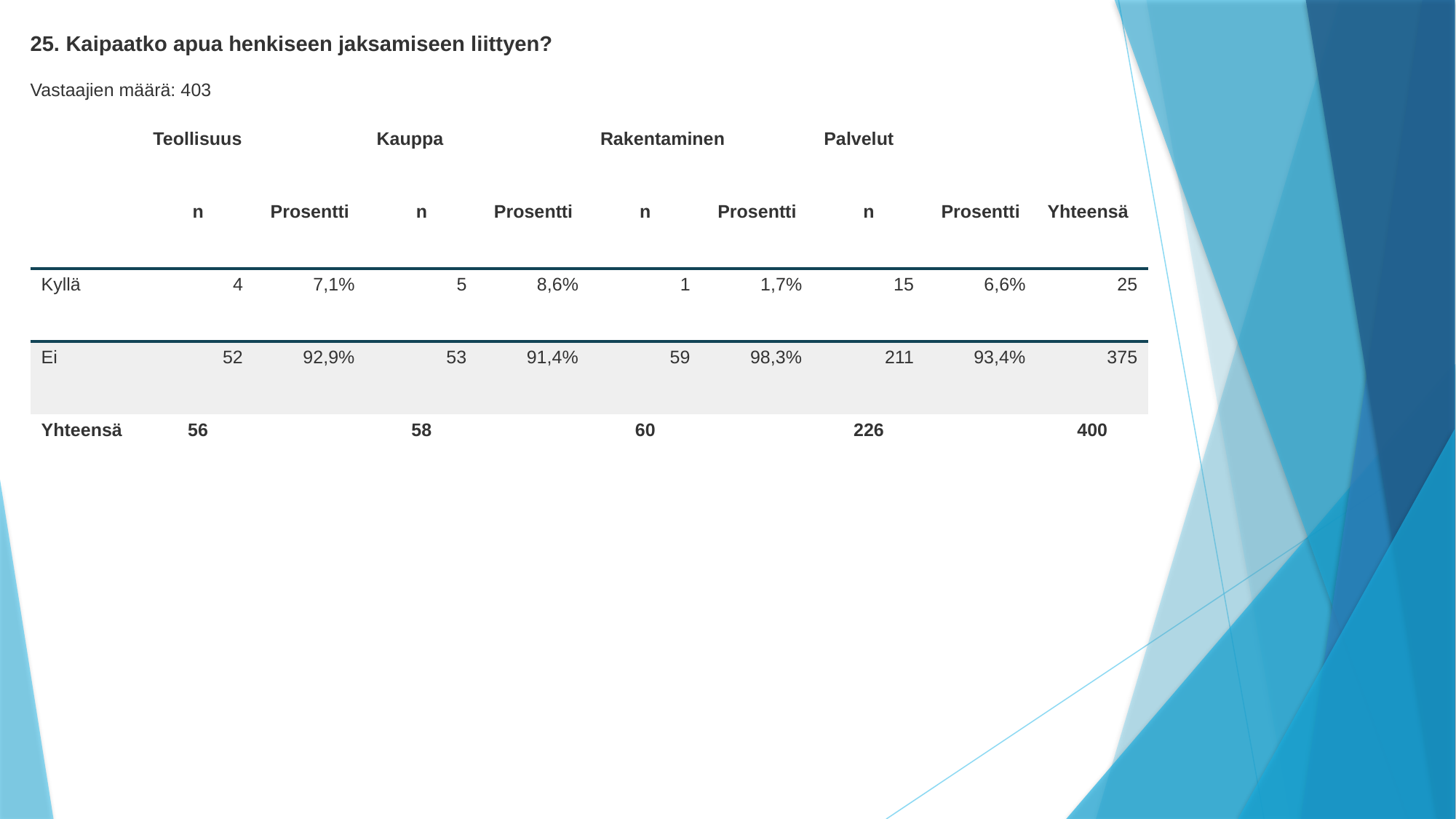

25. Kaipaatko apua henkiseen jaksamiseen liittyen?
Vastaajien määrä: 403
|  | Teollisuus |  | Kauppa |  | Rakentaminen |  | Palvelut |  |  |
| --- | --- | --- | --- | --- | --- | --- | --- | --- | --- |
|  | n | Prosentti | n | Prosentti | n | Prosentti | n | Prosentti | Yhteensä |
| Kyllä | 4 | 7,1% | 5 | 8,6% | 1 | 1,7% | 15 | 6,6% | 25 |
| Ei | 52 | 92,9% | 53 | 91,4% | 59 | 98,3% | 211 | 93,4% | 375 |
| Yhteensä | 56 |  | 58 |  | 60 |  | 226 |  | 400 |